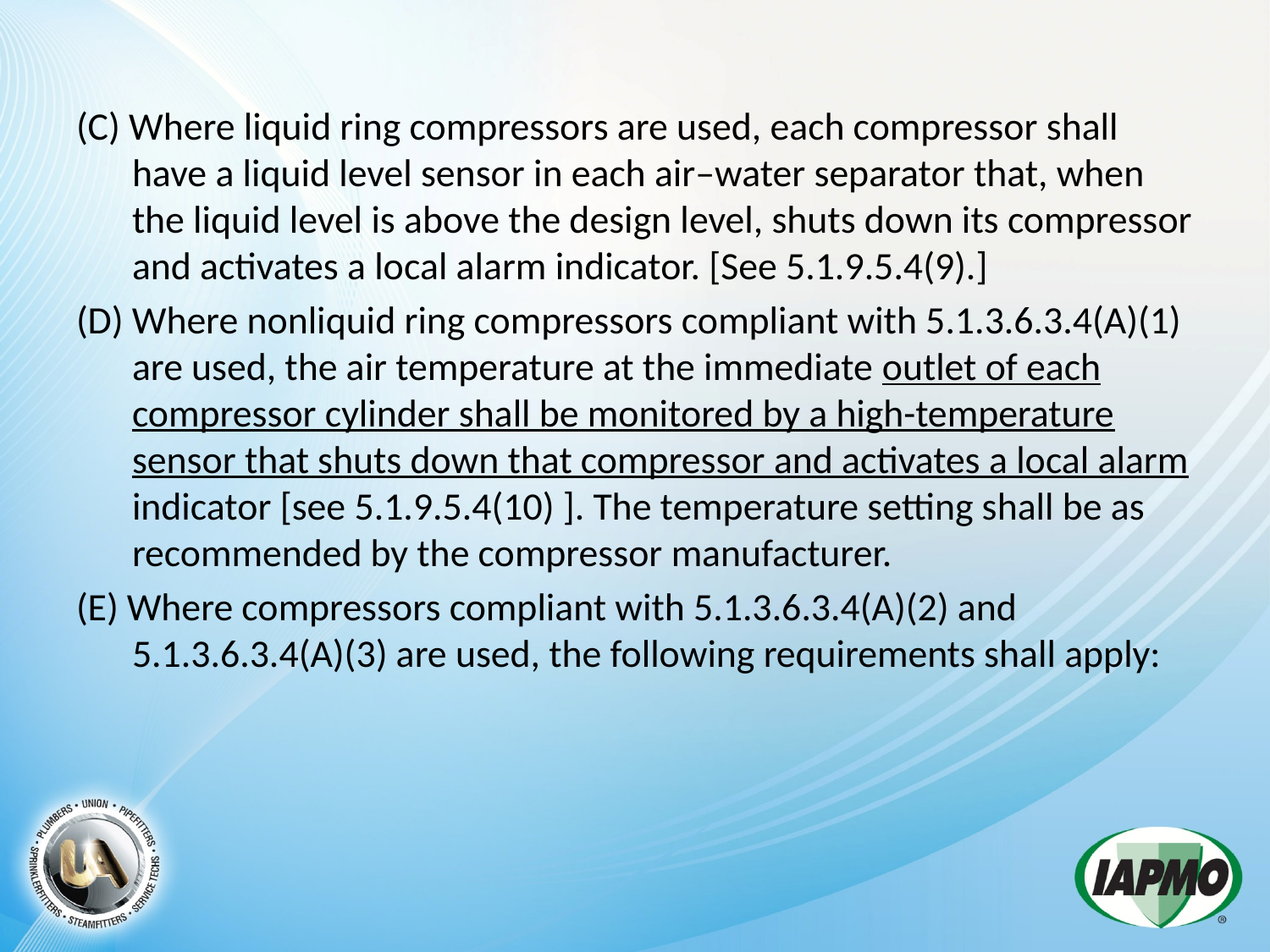

(C) Where liquid ring compressors are used, each compressor shall have a liquid level sensor in each air–water separator that, when the liquid level is above the design level, shuts down its compressor and activates a local alarm indicator. [See 5.1.9.5.4(9).]
(D) Where nonliquid ring compressors compliant with 5.1.3.6.3.4(A)(1) are used, the air temperature at the immediate outlet of each compressor cylinder shall be monitored by a high-temperature sensor that shuts down that compressor and activates a local alarm indicator [see 5.1.9.5.4(10) ]. The temperature setting shall be as recommended by the compressor manufacturer.
(E) Where compressors compliant with 5.1.3.6.3.4(A)(2) and 5.1.3.6.3.4(A)(3) are used, the following requirements shall apply: